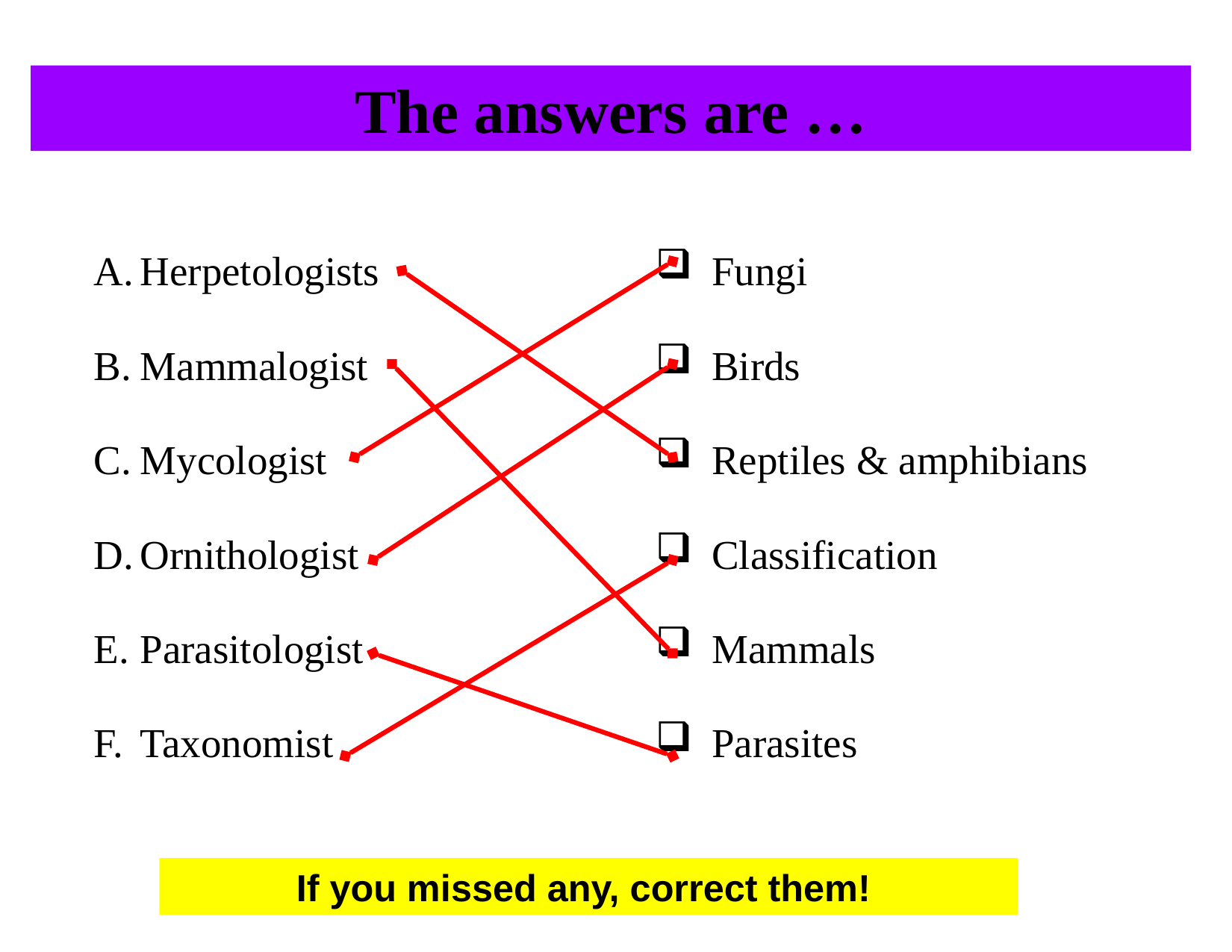

The answers are …
This slide will be used as to review the answers at the start of each class.
Herpetologists
Mammalogist
Mycologist
Ornithologist
Parasitologist
Taxonomist
Fungi
Birds
Reptiles & amphibians
Classification
Mammals
Parasites
It has the same information as the previous slide.

But I have added lines along with animations to share the answers as I  present this in class.

If you missed any, correct them!